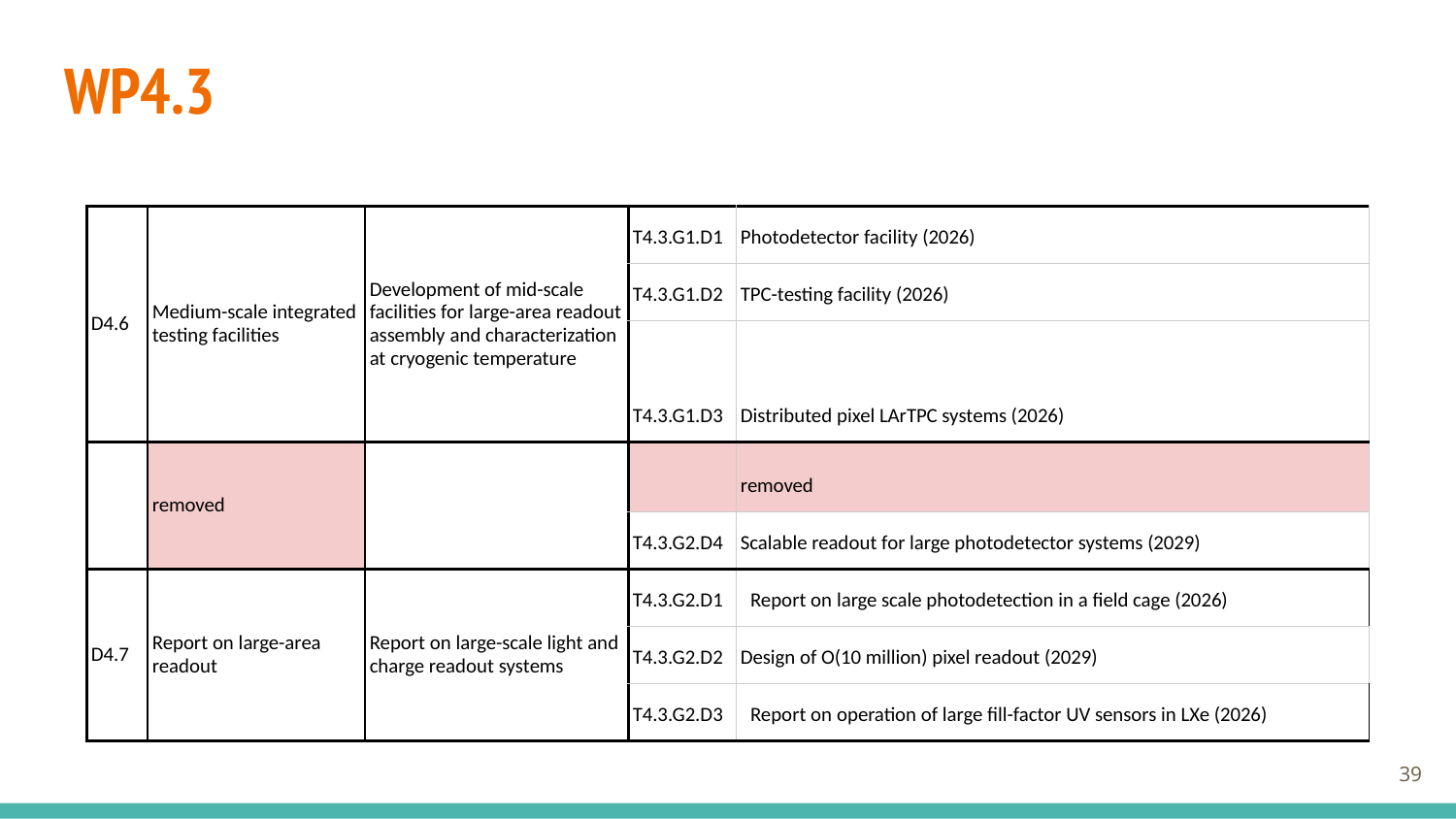

# WP4.3
| D4.6 | Medium-scale integrated testing facilities | Development of mid-scale facilities for large-area readout assembly and characterization at cryogenic temperature | T4.3.G1.D1 | Photodetector facility (2026) |
| --- | --- | --- | --- | --- |
|  |  |  | T4.3.G1.D2 | TPC-testing facility (2026) |
|  |  |  | T4.3.G1.D3 | Distributed pixel LArTPC systems (2026) |
|  | removed |  |  | removed |
|  |  |  | T4.3.G2.D4 | Scalable readout for large photodetector systems (2029) |
| D4.7 | Report on large-area readout | Report on large-scale light and charge readout systems | T4.3.G2.D1 | Report on large scale photodetection in a field cage (2026) |
|  |  |  | T4.3.G2.D2 | Design of O(10 million) pixel readout (2029) |
|  |  |  | T4.3.G2.D3 | Report on operation of large fill-factor UV sensors in LXe (2026) |
39